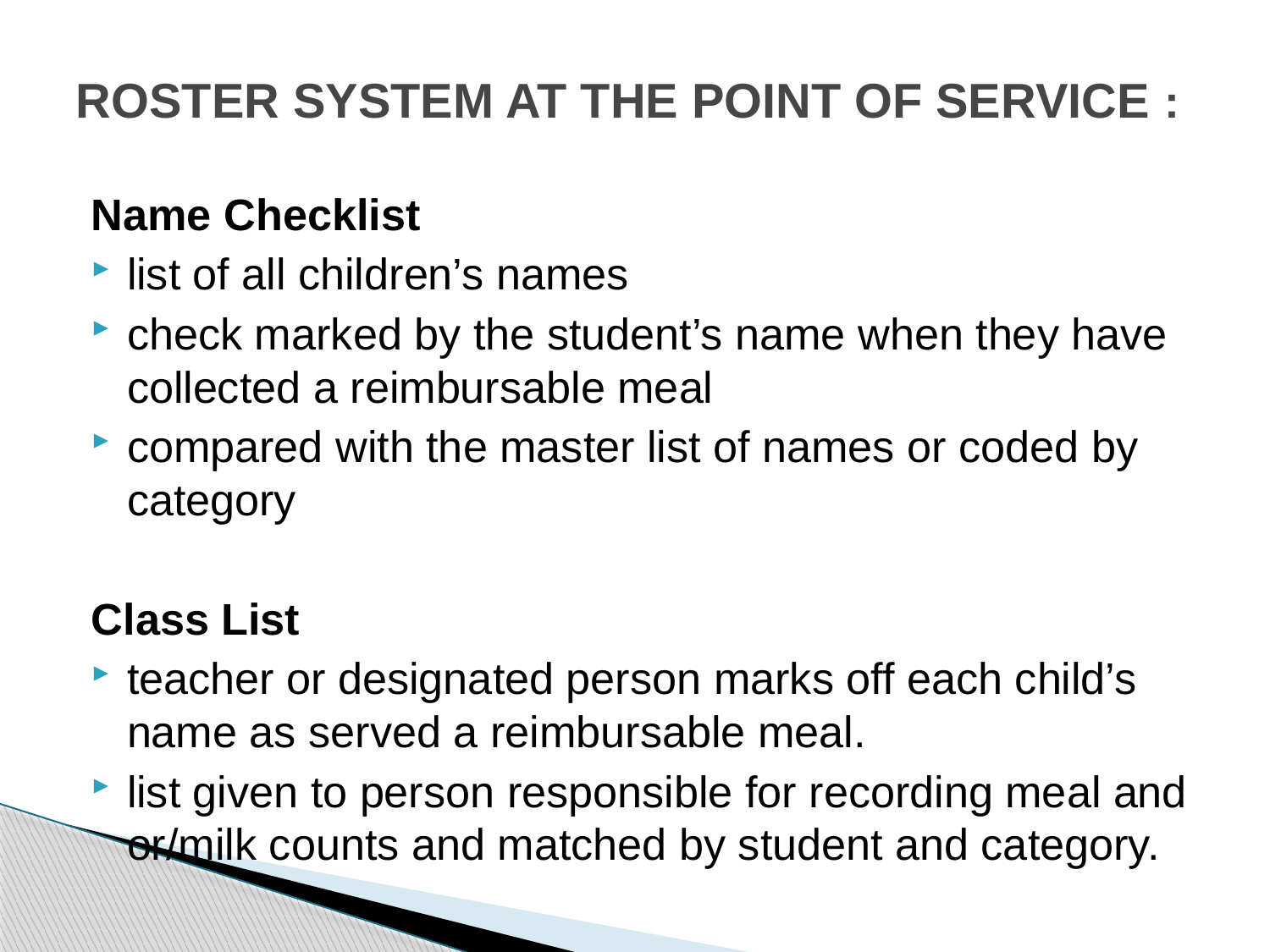

# ROSTER SYSTEM AT THE POINT OF SERVICE :
Name Checklist
list of all children’s names
check marked by the student’s name when they have collected a reimbursable meal
compared with the master list of names or coded by category

Class List
teacher or designated person marks off each child’s name as served a reimbursable meal.
list given to person responsible for recording meal and or/milk counts and matched by student and category.